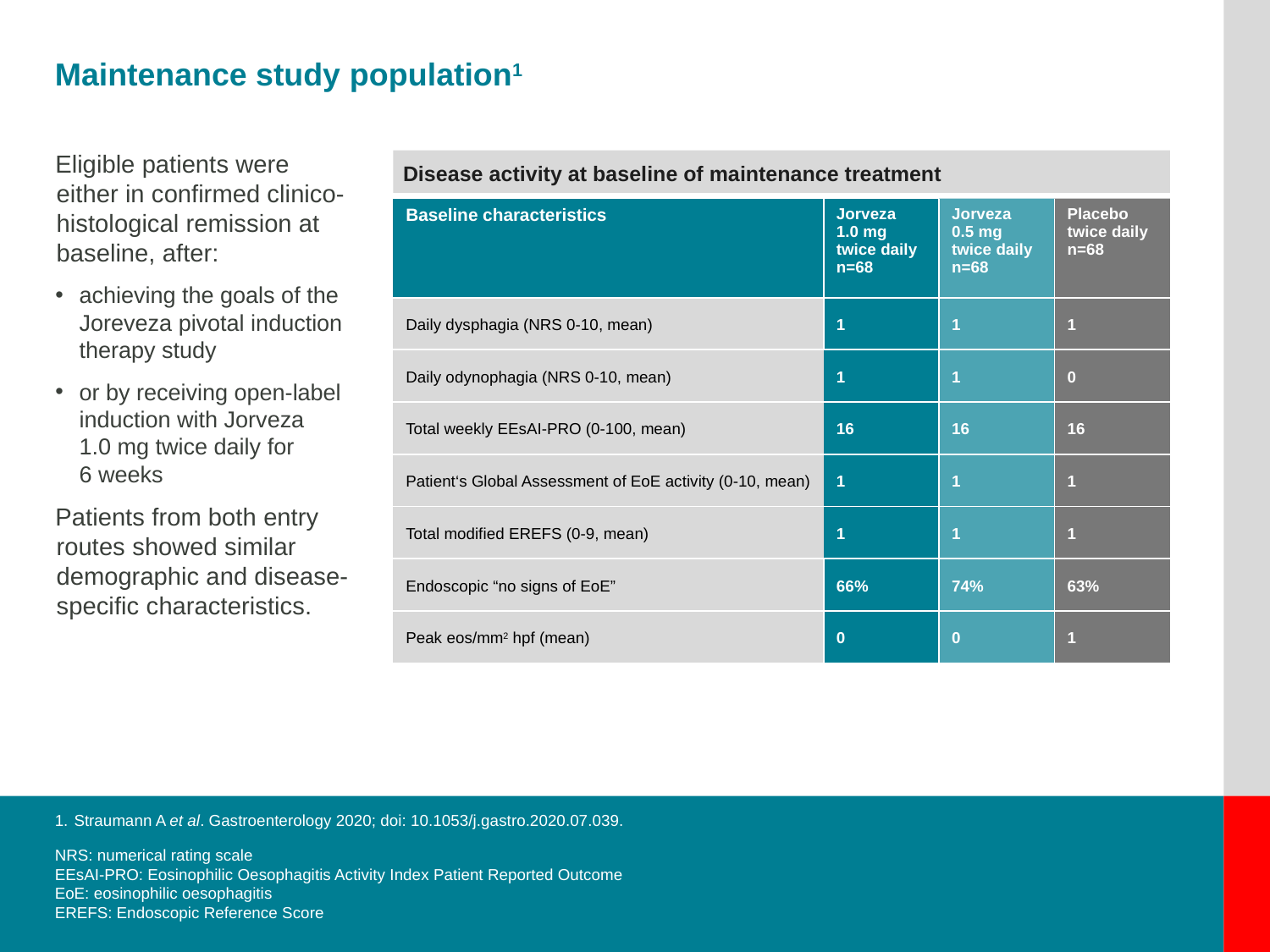

Maintenance study population1
Eligible patients were
either in confirmed clinico-histological remission at baseline, after:
achieving the goals of the Joreveza pivotal induction therapy study
or by receiving open-label induction with Jorveza
1.0 mg twice daily for
6 weeks
Patients from both entry routes showed similar demographic and disease-specific characteristics.
Disease activity at baseline of maintenance treatment
| Baseline characteristics | Jorveza 1.0 mg twice daily n=68 | Jorveza 0.5 mg twice daily n=68 | Placebo twice daily n=68 |
| --- | --- | --- | --- |
| Daily dysphagia (NRS 0-10, mean) | 1 | 1 | 1 |
| Daily odynophagia (NRS 0-10, mean) | 1 | 1 | 0 |
| Total weekly EEsAI-PRO (0-100, mean) | 16 | 16 | 16 |
| Patient‘s Global Assessment of EoE activity (0-10, mean) | 1 | 1 | 1 |
| Total modified EREFS (0-9, mean) | 1 | 1 | 1 |
| Endoscopic “no signs of EoE” | 66% | 74% | 63% |
| Peak eos/mm2 hpf (mean) | 0 | 0 | 1 |
Straumann A et al. Gastroenterology 2020; doi: 10.1053/j.gastro.2020.07.039.
NRS: numerical rating scale
EEsAI-PRO: Eosinophilic Oesophagitis Activity Index Patient Reported Outcome
EoE: eosinophilic oesophagitis
EREFS: Endoscopic Reference Score